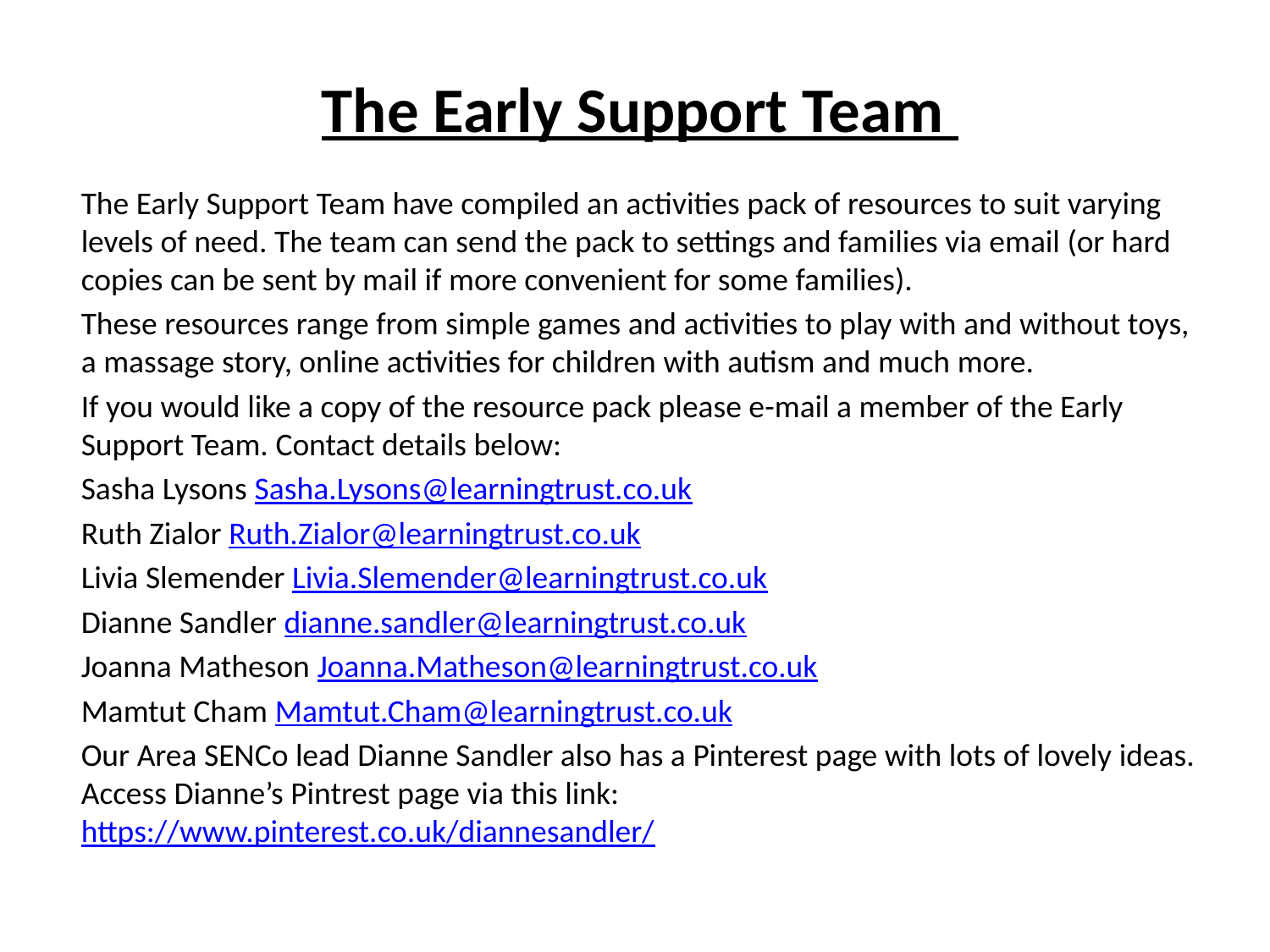

The Early Support Team
The Early Support Team have compiled an activities pack of resources to suit varying levels of need. The team can send the pack to settings and families via email (or hard copies can be sent by mail if more convenient for some families).
These resources range from simple games and activities to play with and without toys, a massage story, online activities for children with autism and much more.
If you would like a copy of the resource pack please e-mail a member of the Early Support Team. Contact details below:
Sasha Lysons Sasha.Lysons@learningtrust.co.uk
Ruth Zialor Ruth.Zialor@learningtrust.co.uk
Livia Slemender Livia.Slemender@learningtrust.co.uk
Dianne Sandler dianne.sandler@learningtrust.co.uk
Joanna Matheson Joanna.Matheson@learningtrust.co.uk
Mamtut Cham Mamtut.Cham@learningtrust.co.uk
Our Area SENCo lead Dianne Sandler also has a Pinterest page with lots of lovely ideas. Access Dianne’s Pintrest page via this link: https://www.pinterest.co.uk/diannesandler/